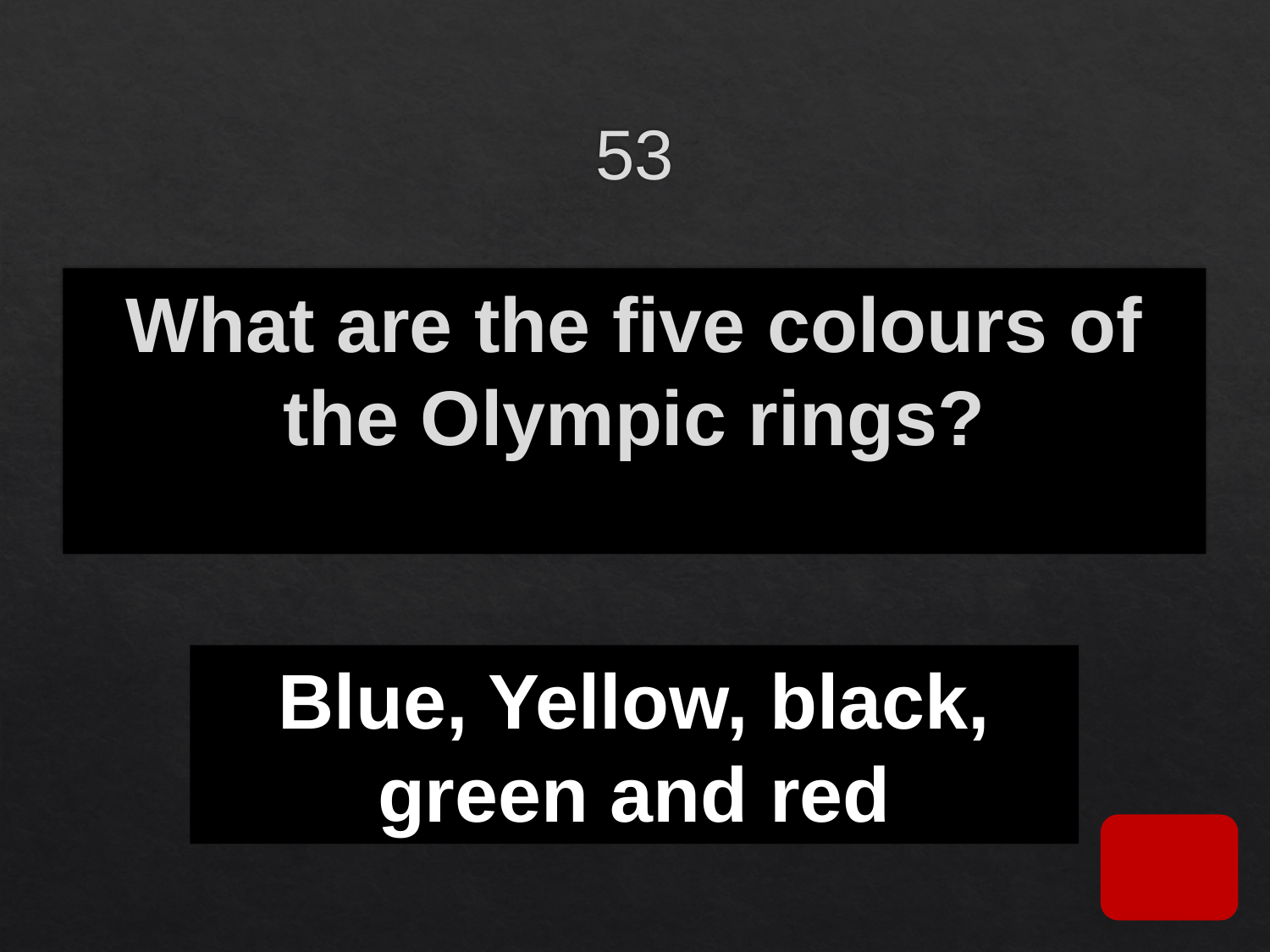

# 53
What are the five colours of the Olympic rings?
Blue, Yellow, black, green and red